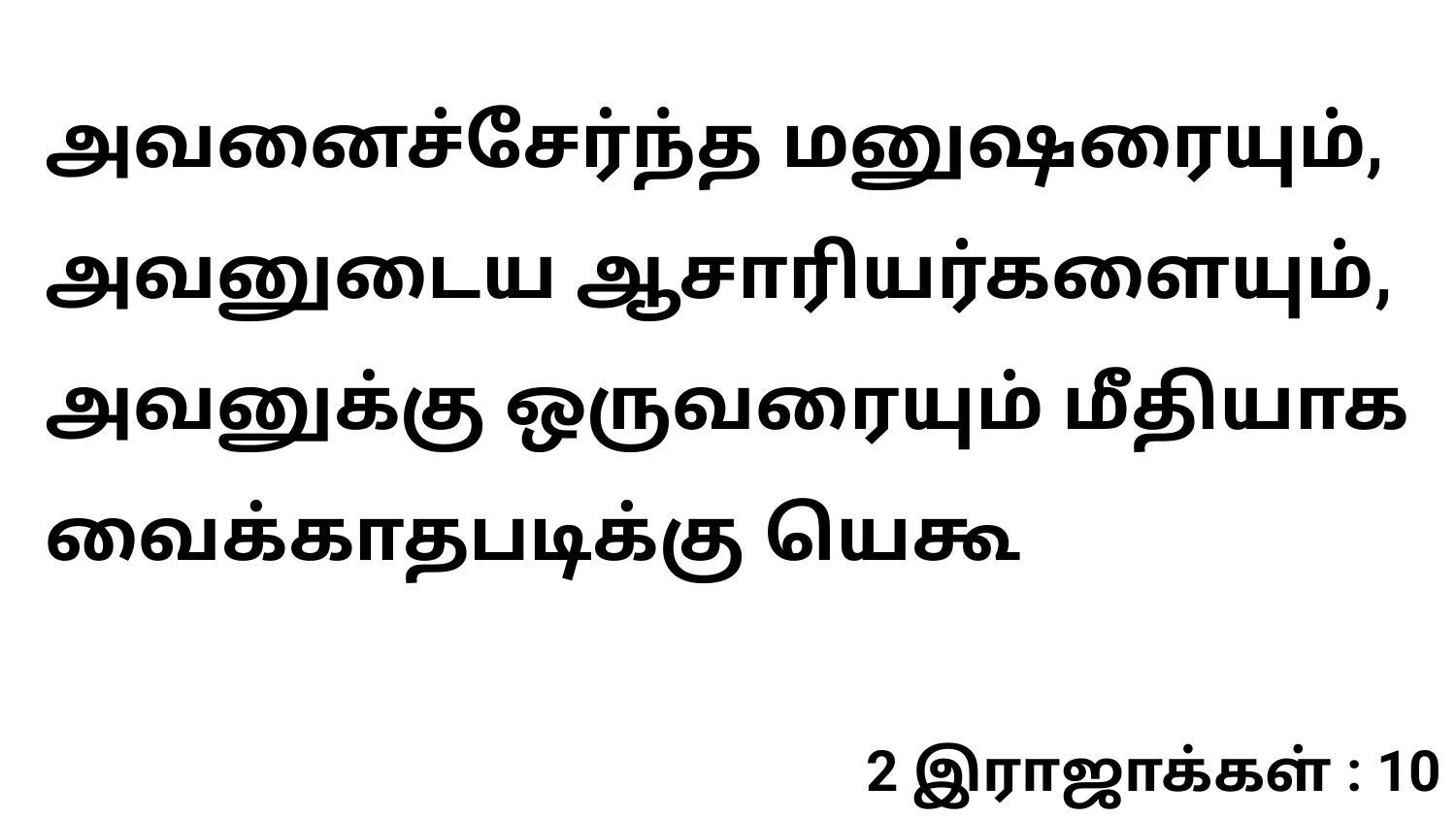

அவனைச்சேர்ந்த மனுஷரையும், அவனுடைய ஆசாரியர்களையும், அவனுக்கு ஒருவரையும் மீதியாக வைக்காதபடிக்கு யெகூ
2 இராஜாக்கள் : 10